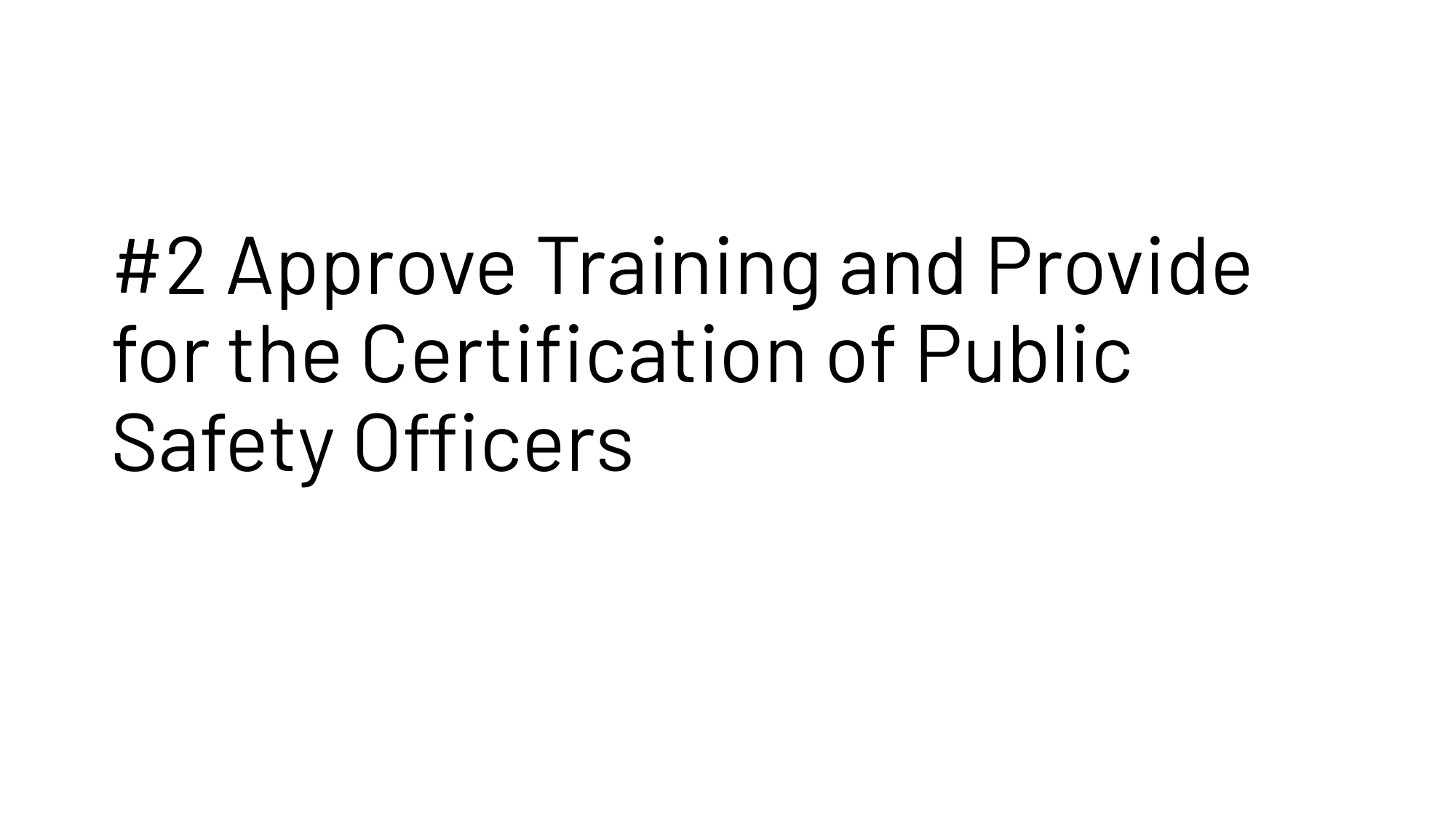

#2 Approve Training and Provide for the Certification of Public Safety Officers